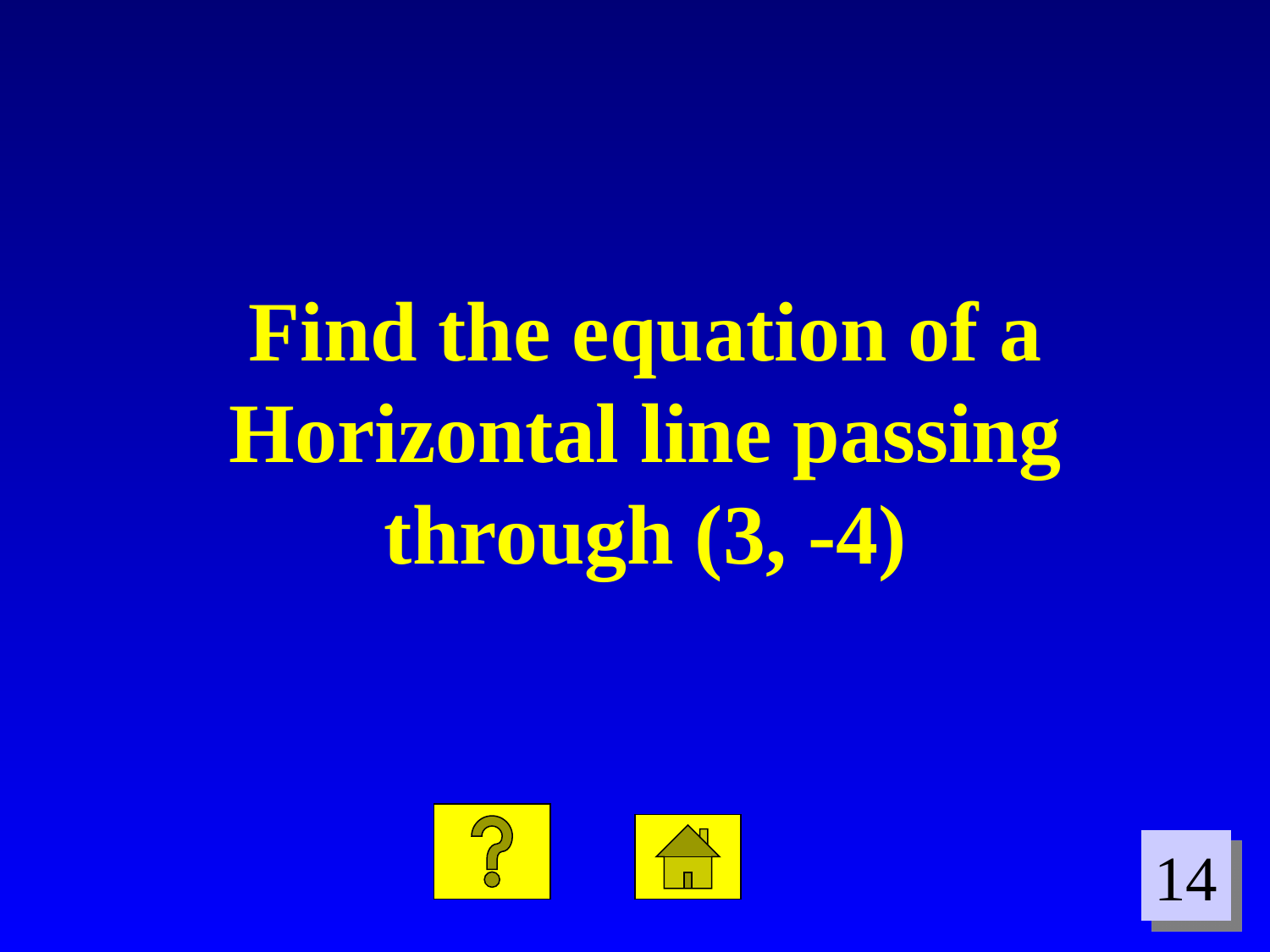

Find the equation of a Horizontal line passing through (3, -4)

14